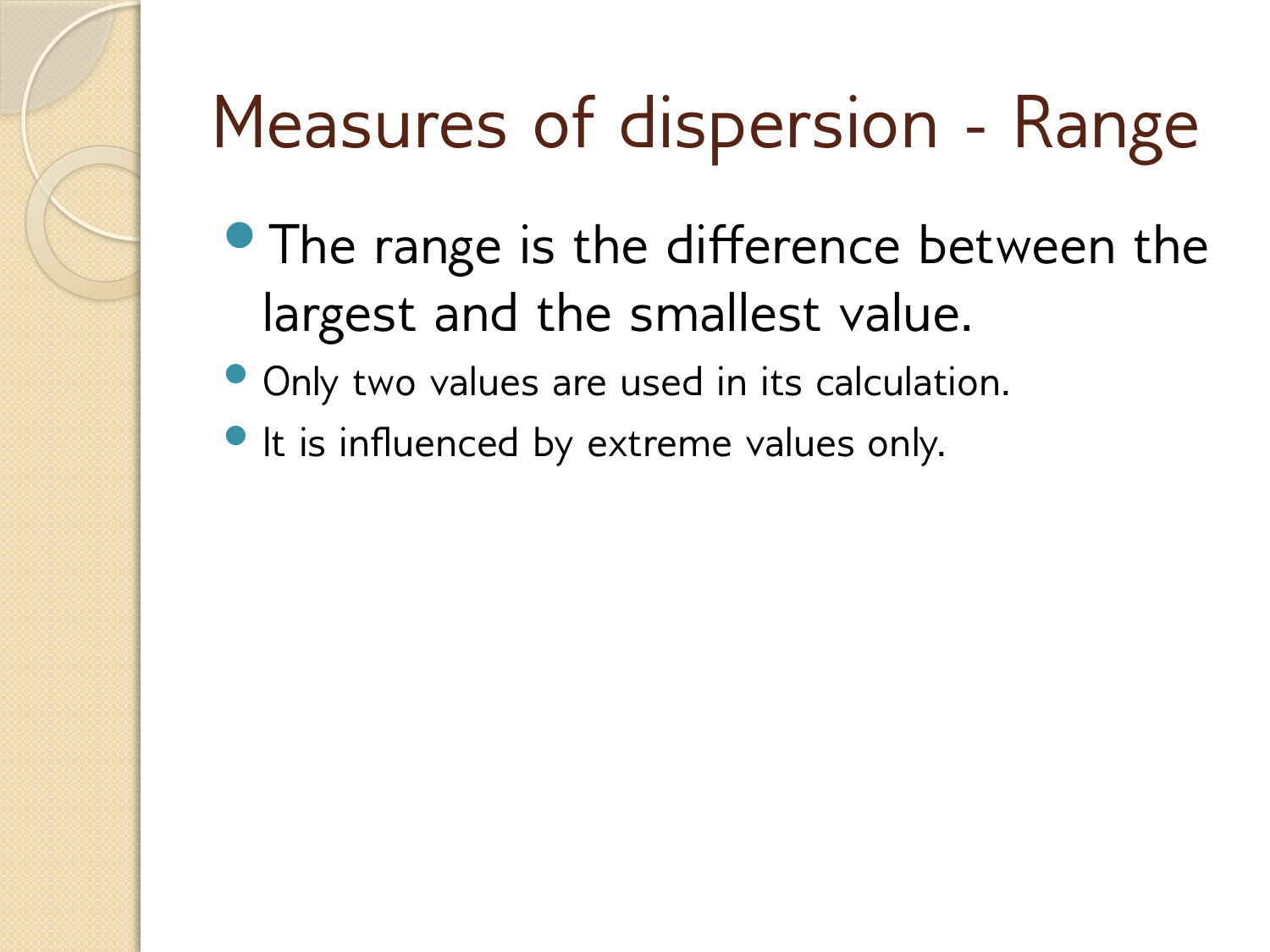

# Measures of dispersion - Range
The range is the difference between the largest and the smallest value.
Only two values are used in its calculation.
It is influenced by extreme values only.